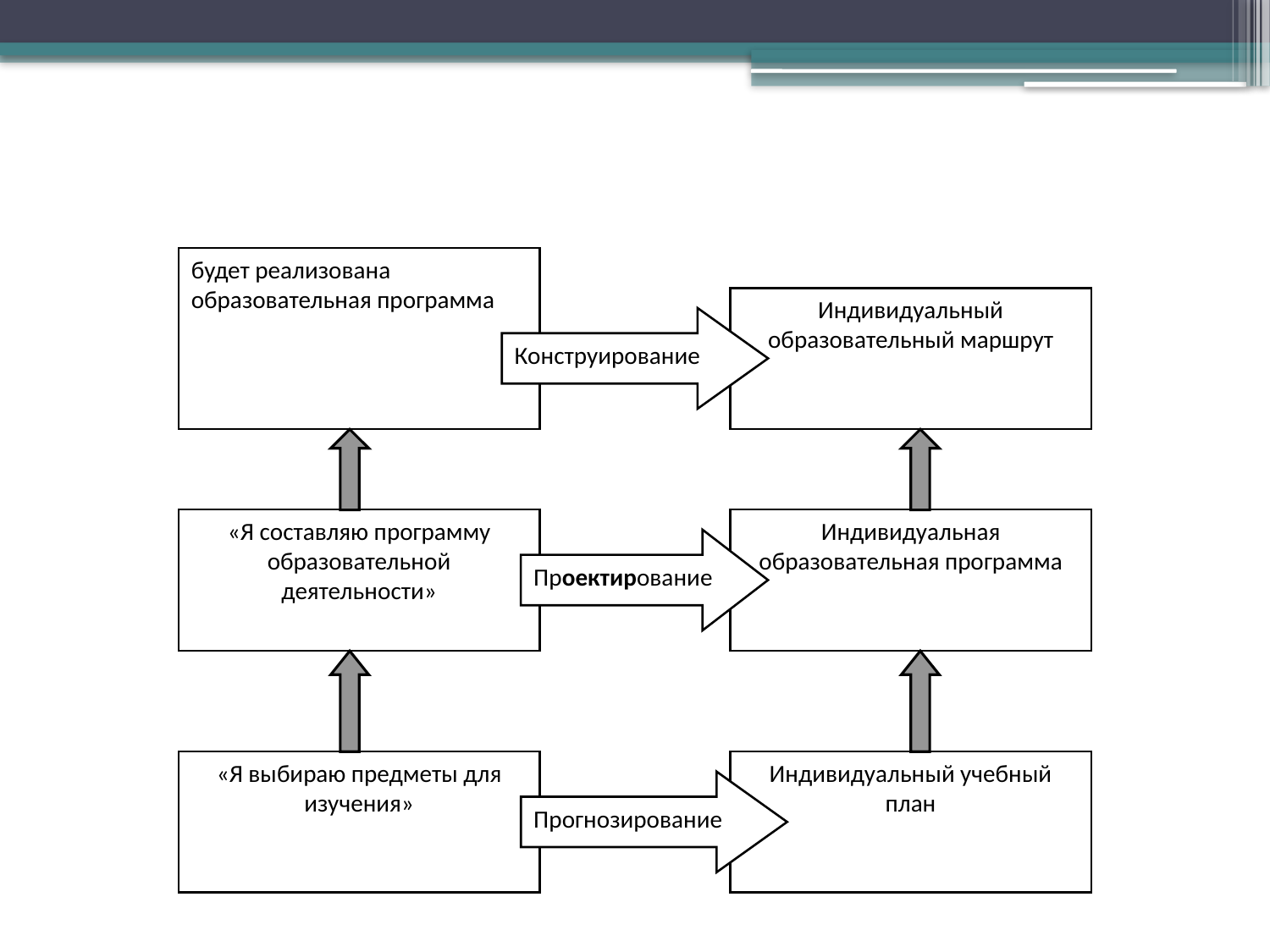

#
будет реализована образовательная программа
Индивидуальный образовательный маршрут
Конструирование

«Я составляю программу образовательной деятельности»
Индивидуальная образовательная программа
Проектирование

«Я выбираю предметы для изучения»
Индивидуальный учебный план
Прогнозирование